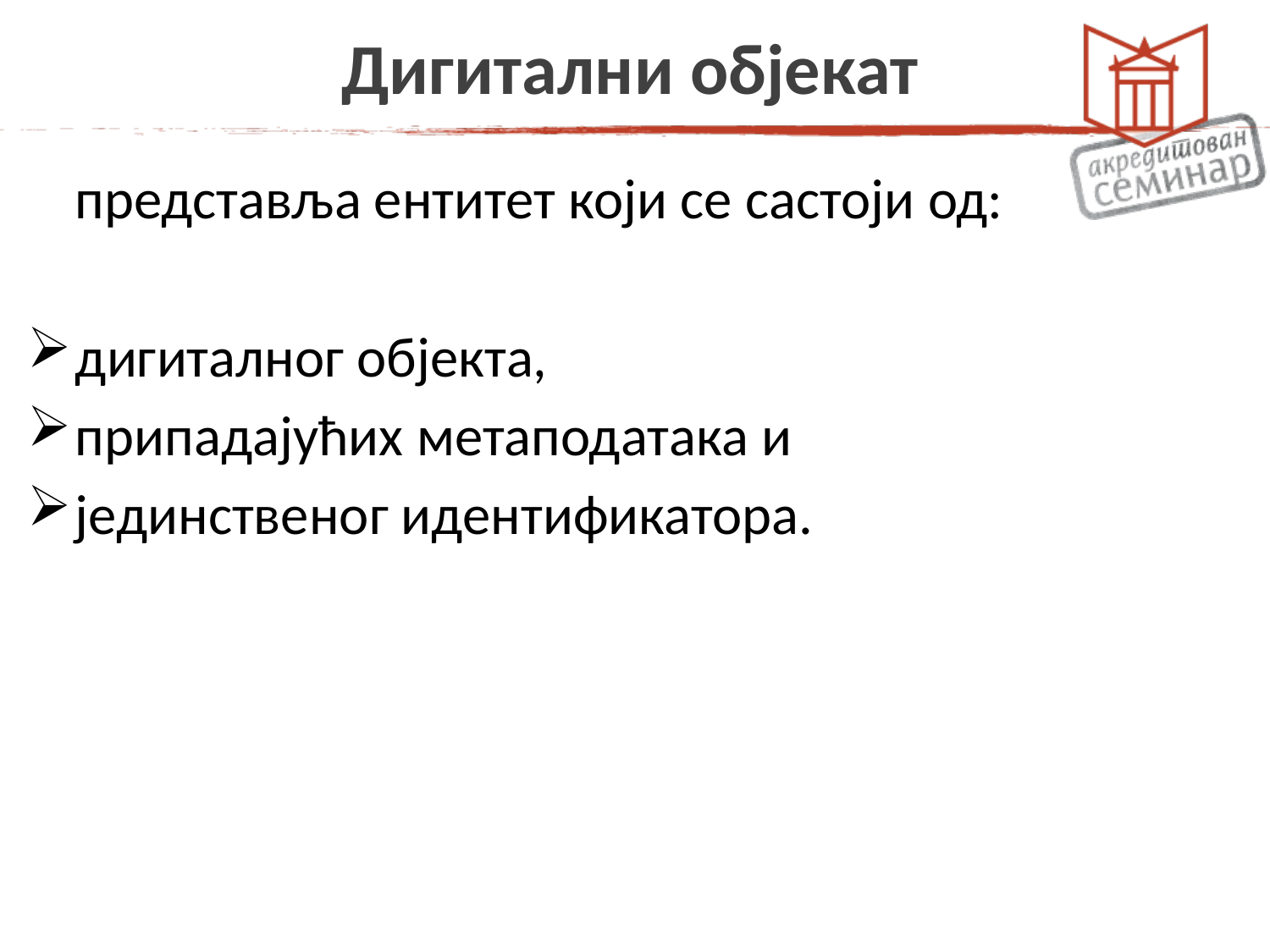

# Дигитални објекат
	представља ентитет који се састоји од:

дигиталног објекта,
припадајућих метаподатака и
јединственог идентификатора.